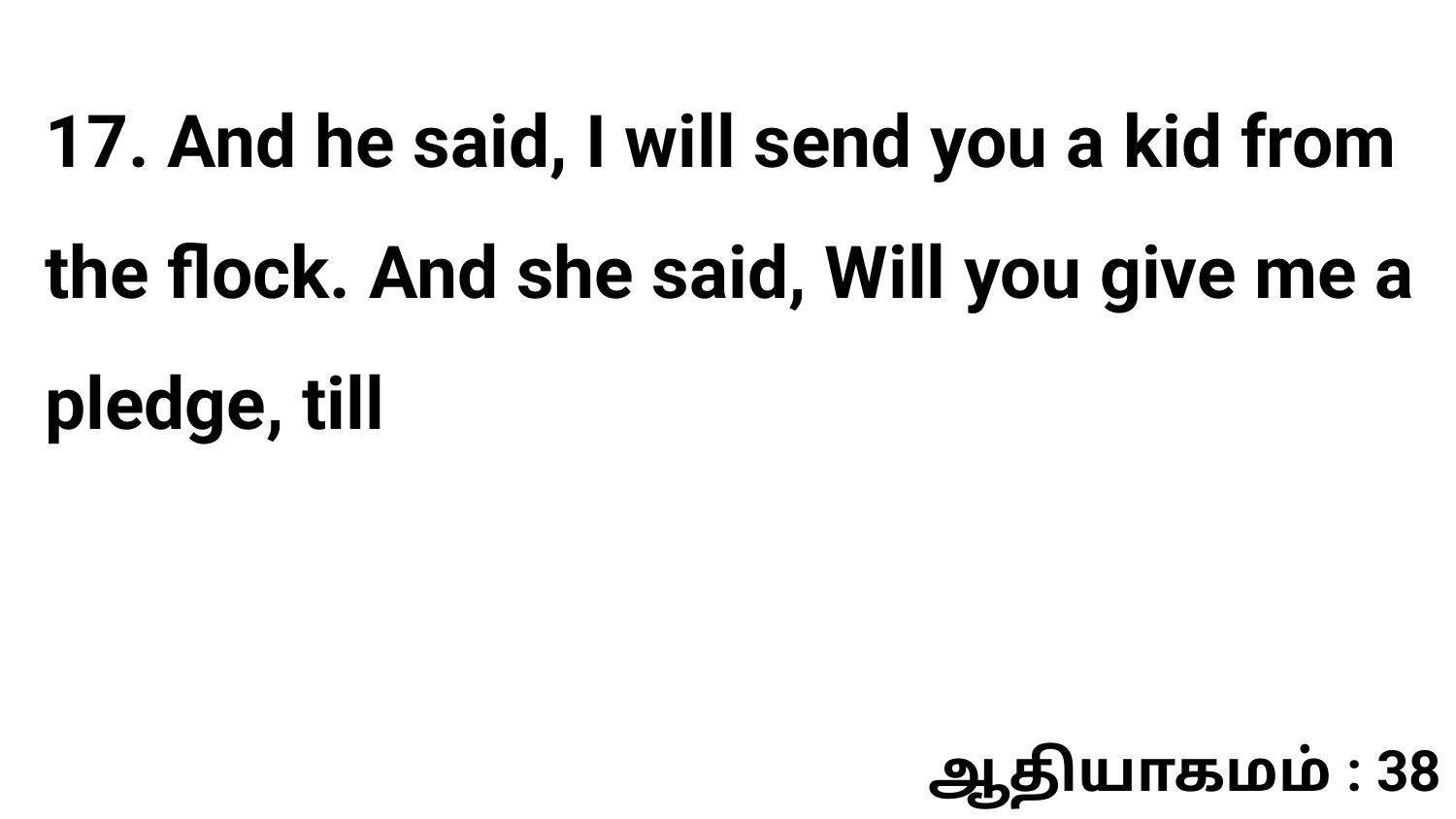

17. And he said, I will send you a kid from the flock. And she said, Will you give me a pledge, till
ஆதியாகமம் : 38